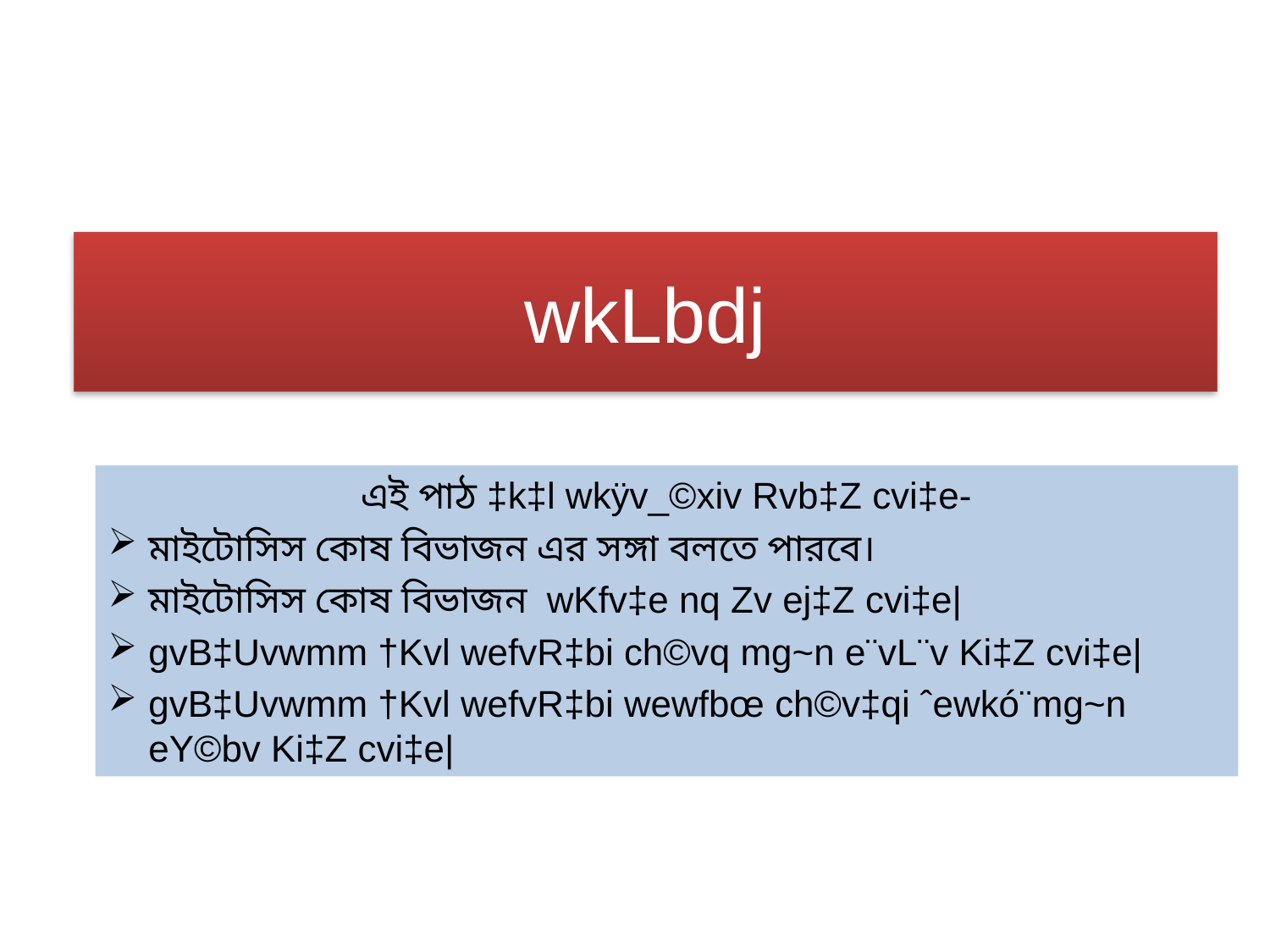

# wkLbdj
এই পাঠ ‡k‡l wkÿv_©xiv Rvb‡Z cvi‡e-
মাইটোসিস কোষ বিভাজন এর সঙ্গা বলতে পারবে।
মাইটোসিস কোষ বিভাজন  wKfv‡e nq Zv ej‡Z cvi‡e|
gvB‡Uvwmm †Kvl wefvR‡bi ch©vq mg~n e¨vL¨v Ki‡Z cvi‡e|
gvB‡Uvwmm †Kvl wefvR‡bi wewfbœ ch©v‡qi ˆewkó¨mg~n eY©bv Ki‡Z cvi‡e|